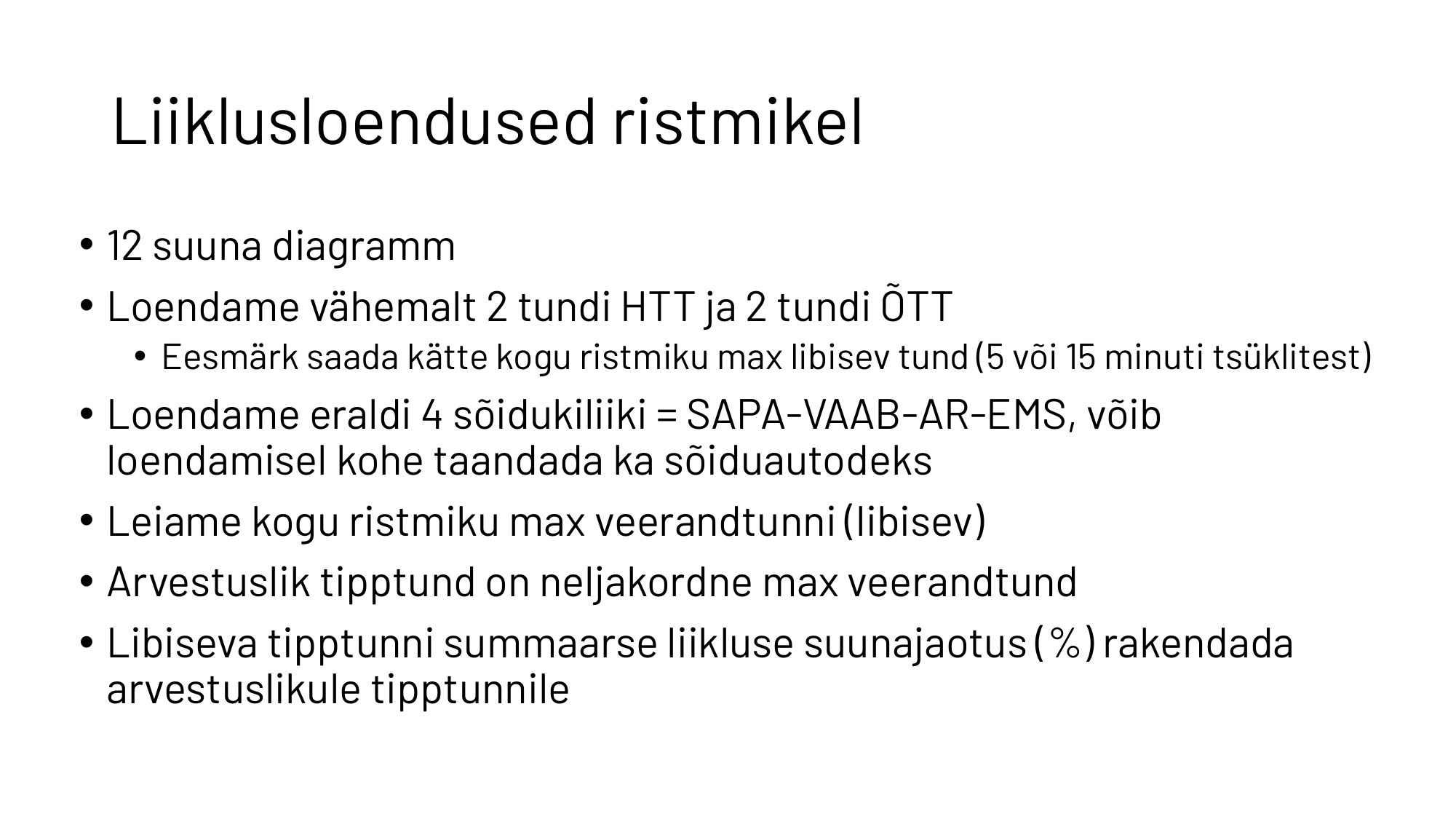

# Liiklusloendused ristmikel
12 suuna diagramm
Loendame vähemalt 2 tundi HTT ja 2 tundi ÕTT
Eesmärk saada kätte kogu ristmiku max libisev tund (5 või 15 minuti tsüklitest)
Loendame eraldi 4 sõidukiliiki = SAPA-VAAB-AR-EMS, võib loendamisel kohe taandada ka sõiduautodeks
Leiame kogu ristmiku max veerandtunni (libisev)
Arvestuslik tipptund on neljakordne max veerandtund
Libiseva tipptunni summaarse liikluse suunajaotus (%) rakendada arvestuslikule tipptunnile